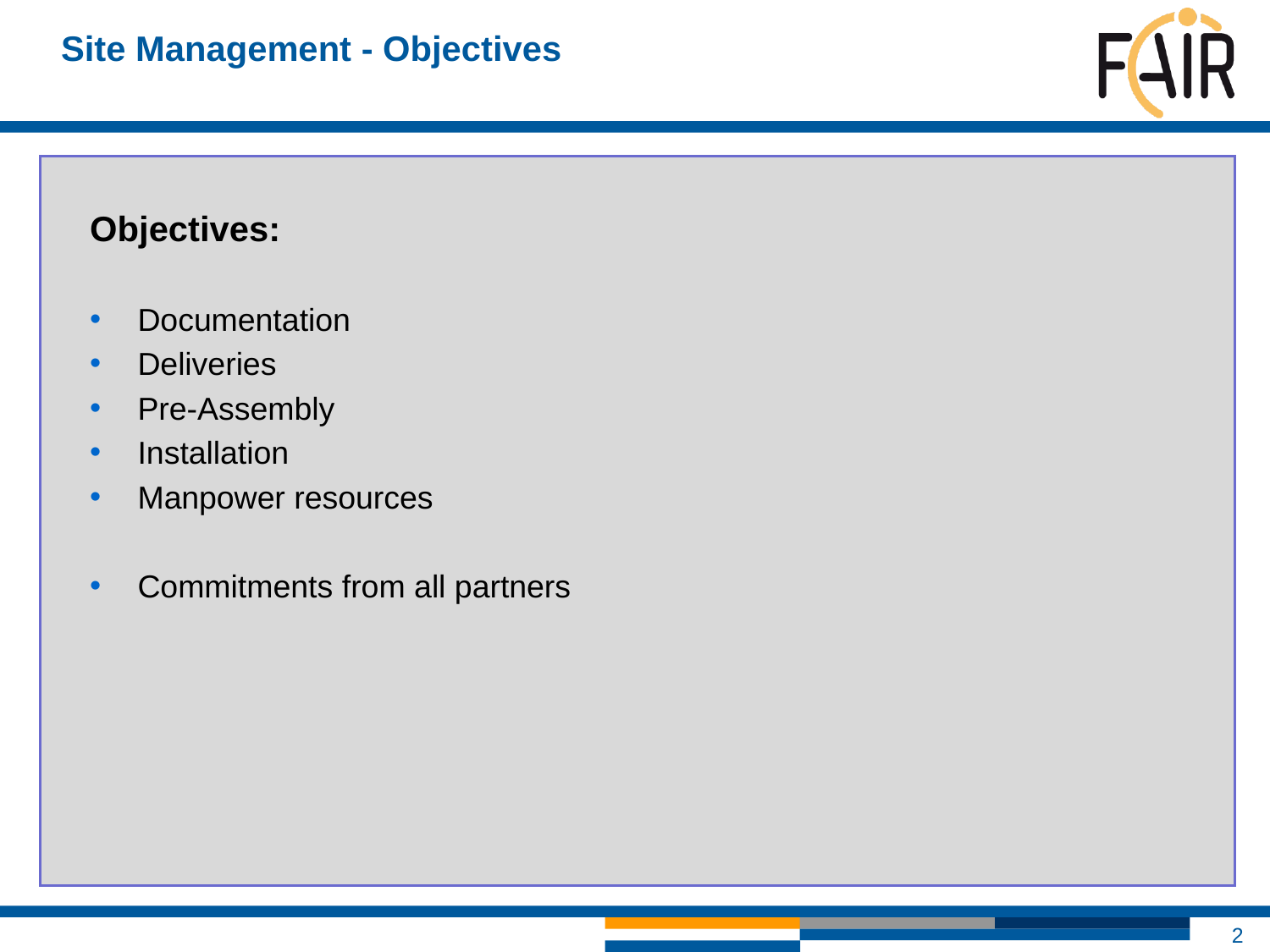

Site Management - Objectives
Objectives:

Documentation
Deliveries
Pre-Assembly
Installation
Manpower resources

Commitments from all partners
2